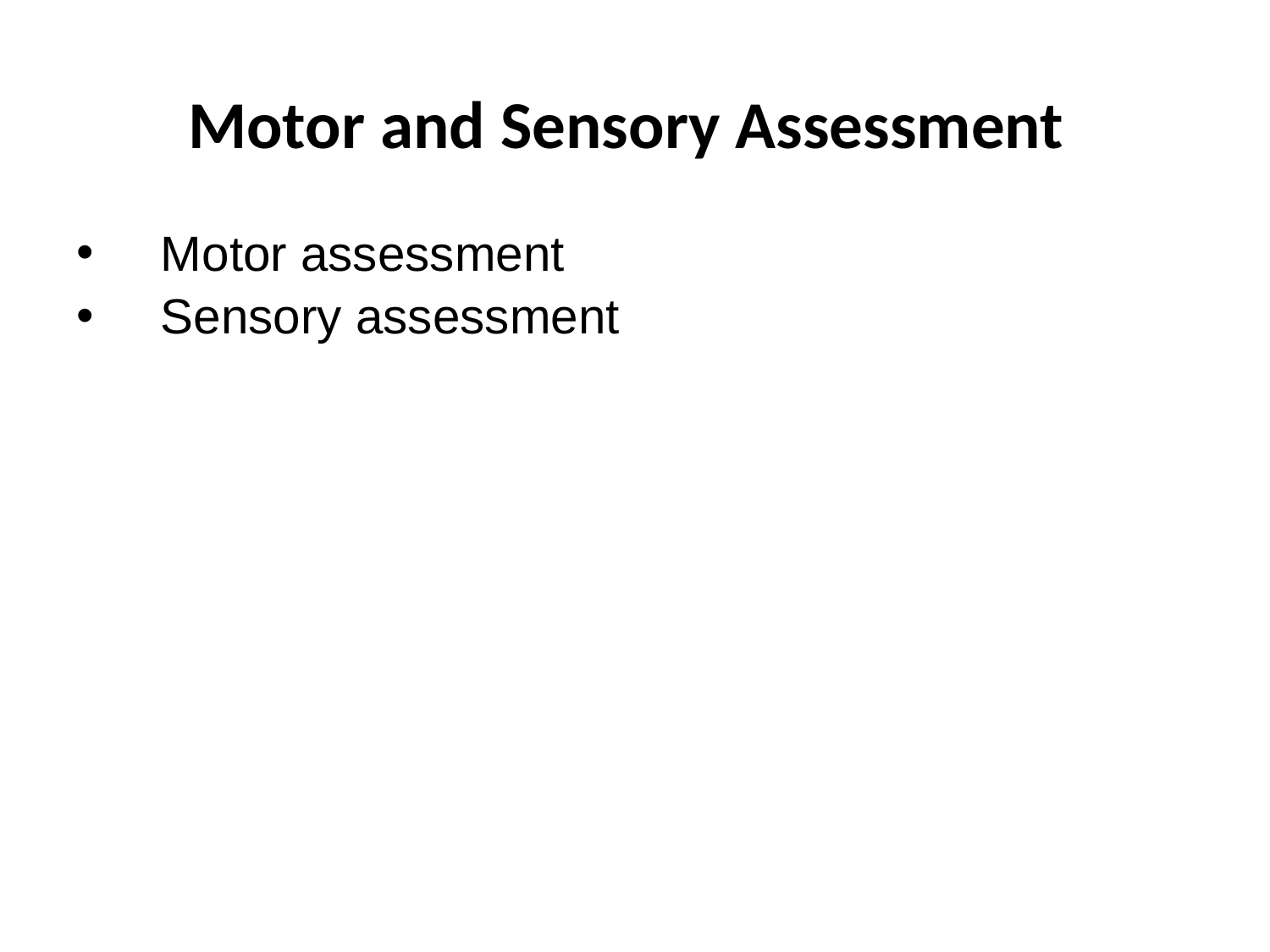

Motor and Sensory Assessment
Motor assessment
Sensory assessment